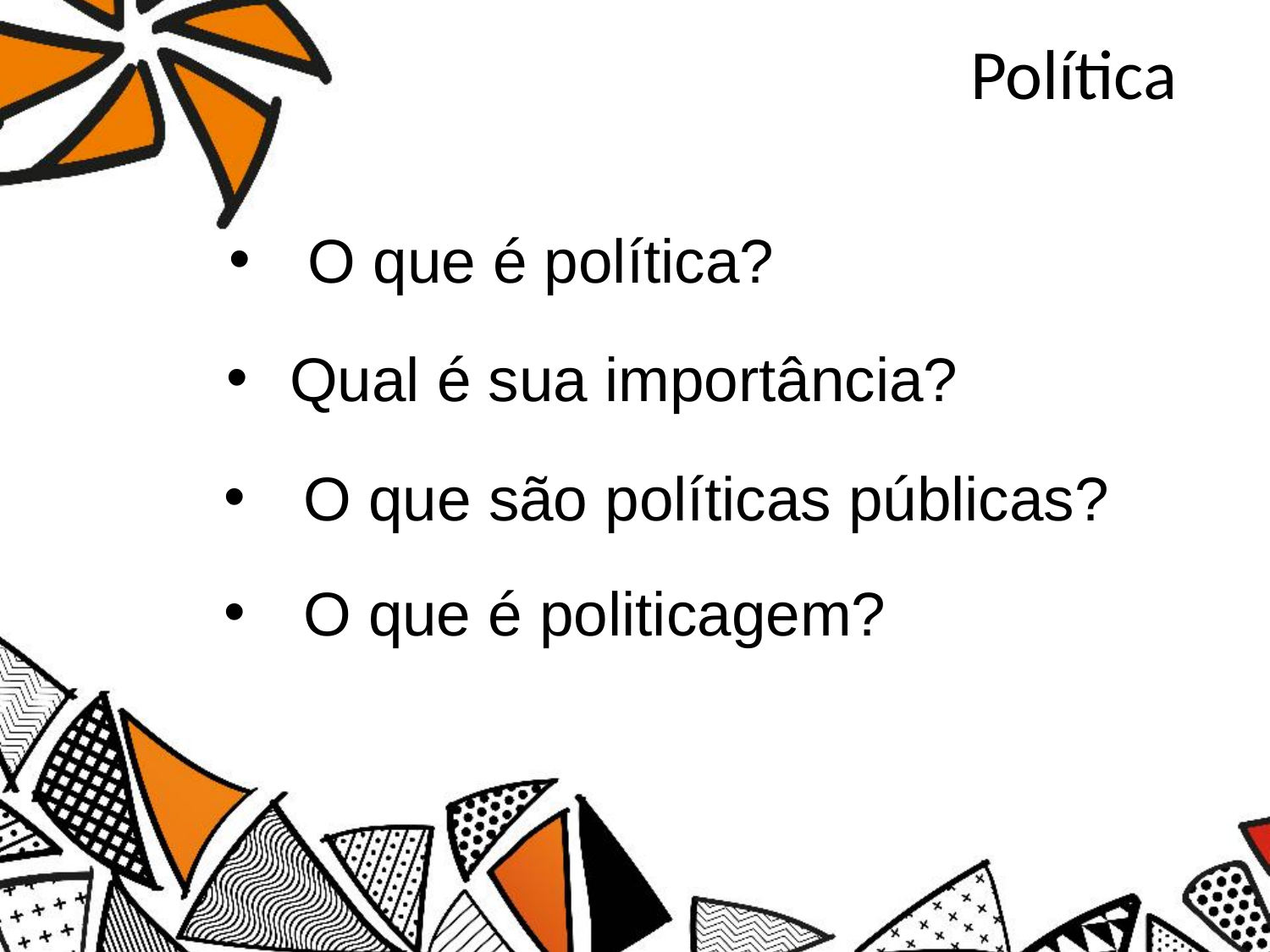

Política
# O que é política?
Qual é sua importância?
O que são políticas públicas?
O que é politicagem?